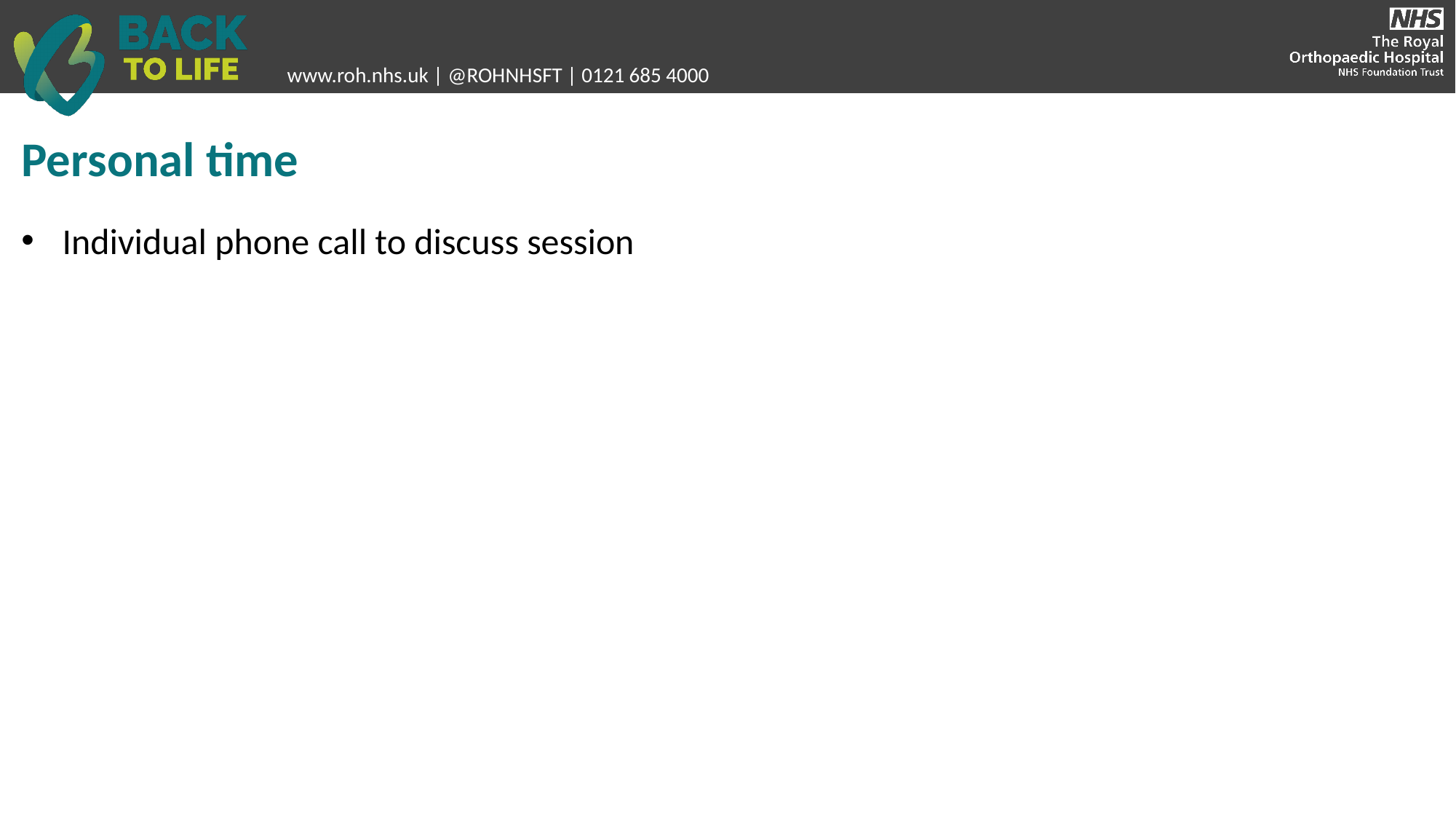

Personal time
Individual phone call to discuss session